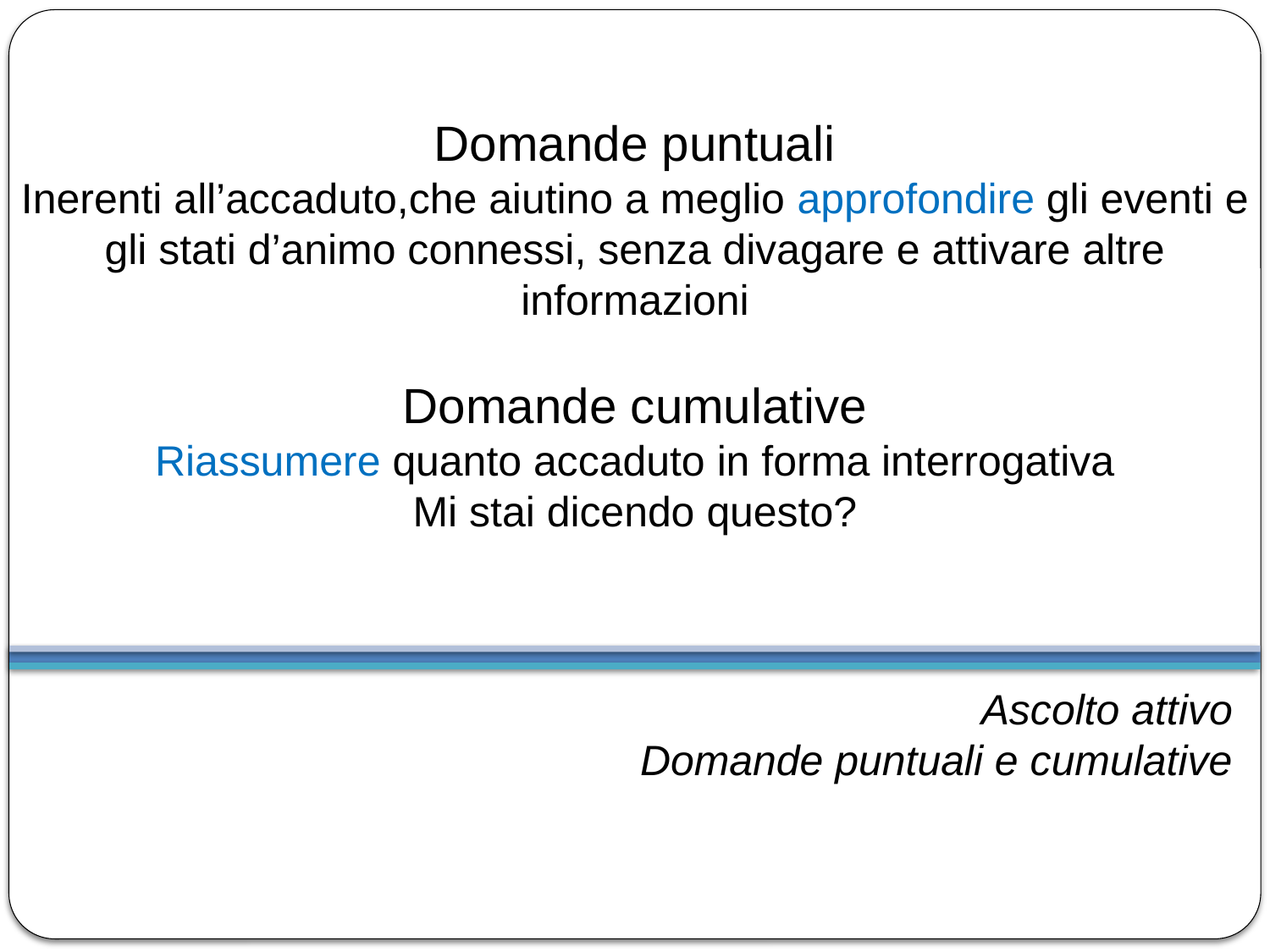

# Domande puntuali Inerenti all’accaduto,che aiutino a meglio approfondire gli eventi e gli stati d’animo connessi, senza divagare e attivare altre informazioni Domande cumulative Riassumere quanto accaduto in forma interrogativa Mi stai dicendo questo?
Ascolto attivo
Domande puntuali e cumulative